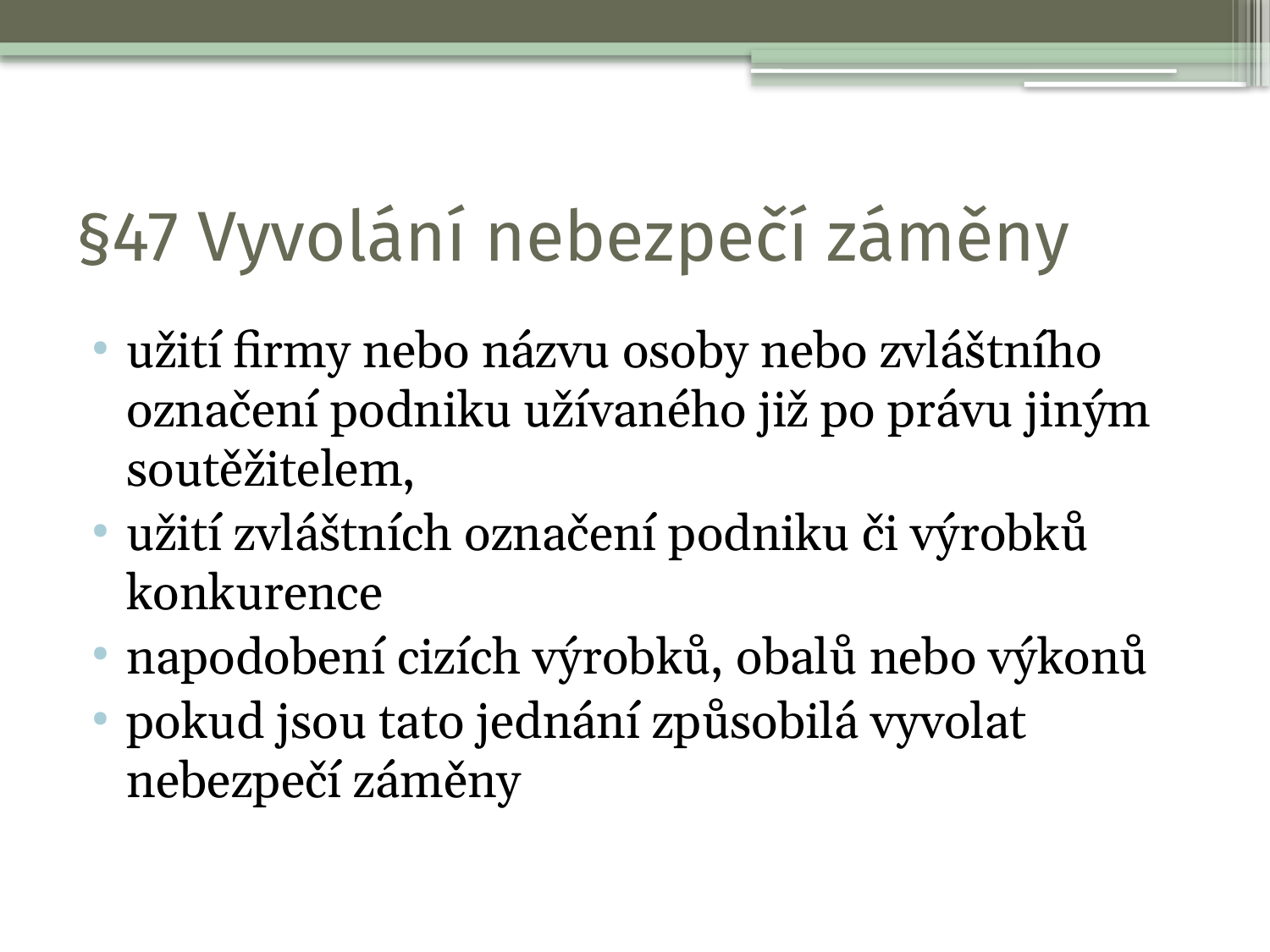

# §47 Vyvolání nebezpečí záměny
užití firmy nebo názvu osoby nebo zvláštního označení podniku užívaného již po právu jiným soutěžitelem,
užití zvláštních označení podniku či výrobků konkurence
napodobení cizích výrobků, obalů nebo výkonů
pokud jsou tato jednání způsobilá vyvolat nebezpečí záměny